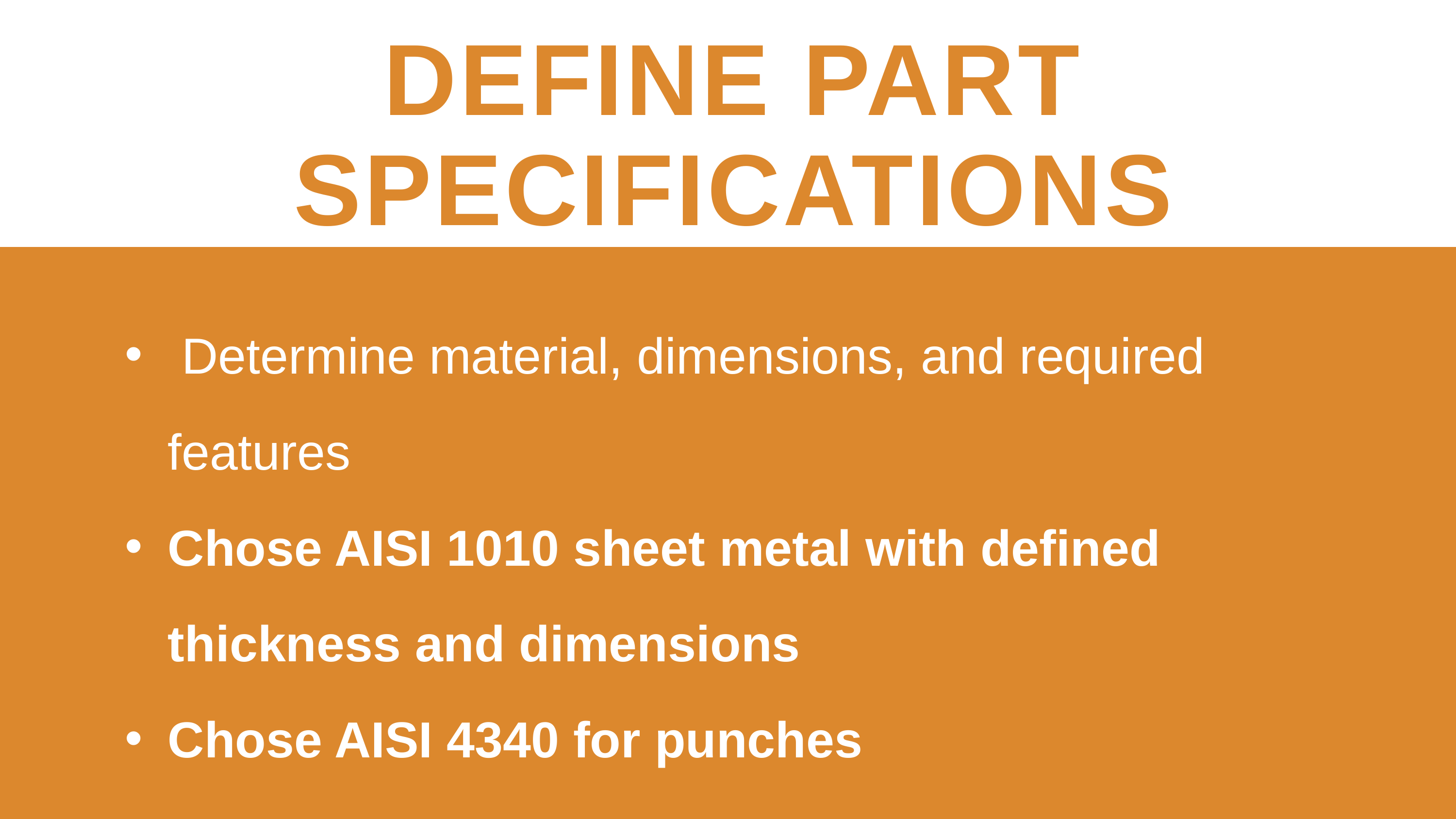

DEFINE PART SPECIFICATIONS
 Determine material, dimensions, and required features
Chose AISI 1010 sheet metal with defined thickness and dimensions
Chose AISI 4340 for punches